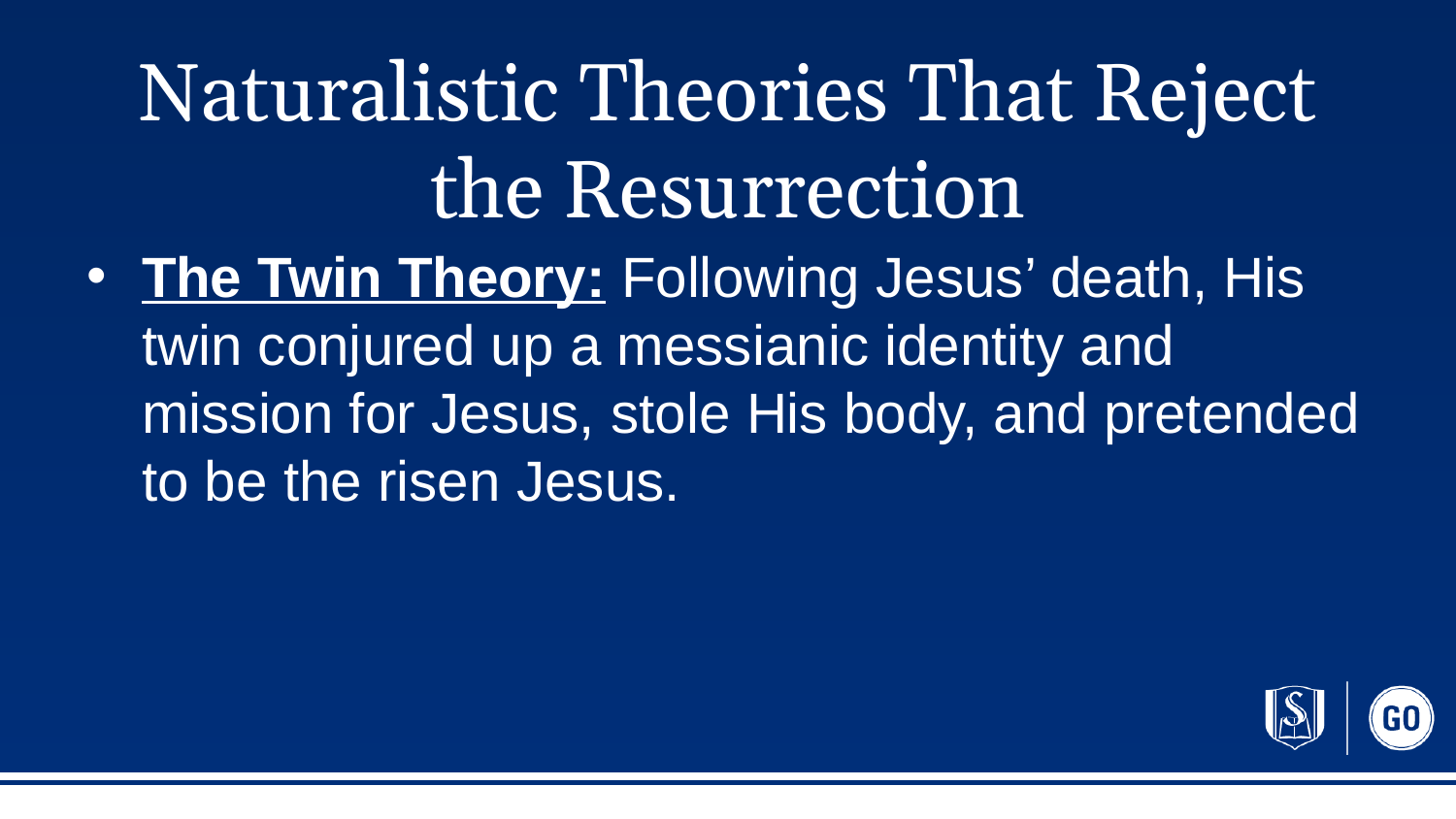

# Naturalistic Theories That Reject the Resurrection
The Twin Theory: Following Jesus’ death, His twin conjured up a messianic identity and mission for Jesus, stole His body, and pretended to be the risen Jesus.